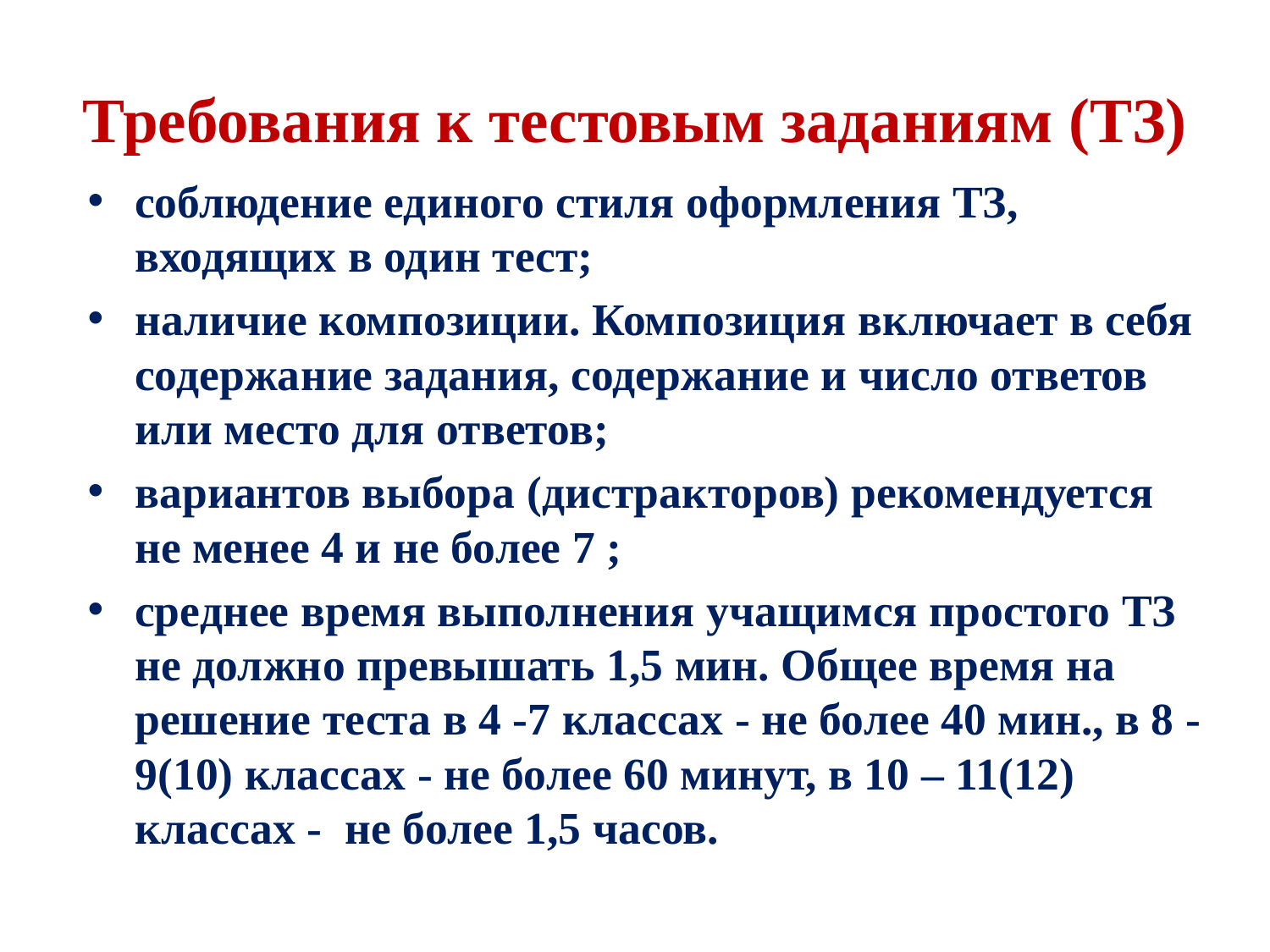

# Требования к тестовым заданиям (ТЗ)
соблюдение единого стиля оформления ТЗ, входящих в один тест;
наличие композиции. Композиция включает в себя содержание задания, содержание и число ответов или место для ответов;
вариантов выбора (дистракторов) рекомендуется не менее 4 и не более 7 ;
среднее время выполнения учащимся простого ТЗ не должно превышать 1,5 мин. Общее время на решение теста в 4 -7 классах - не более 40 мин., в 8 -9(10) классах - не более 60 минут, в 10 – 11(12) классах -  не более 1,5 часов.